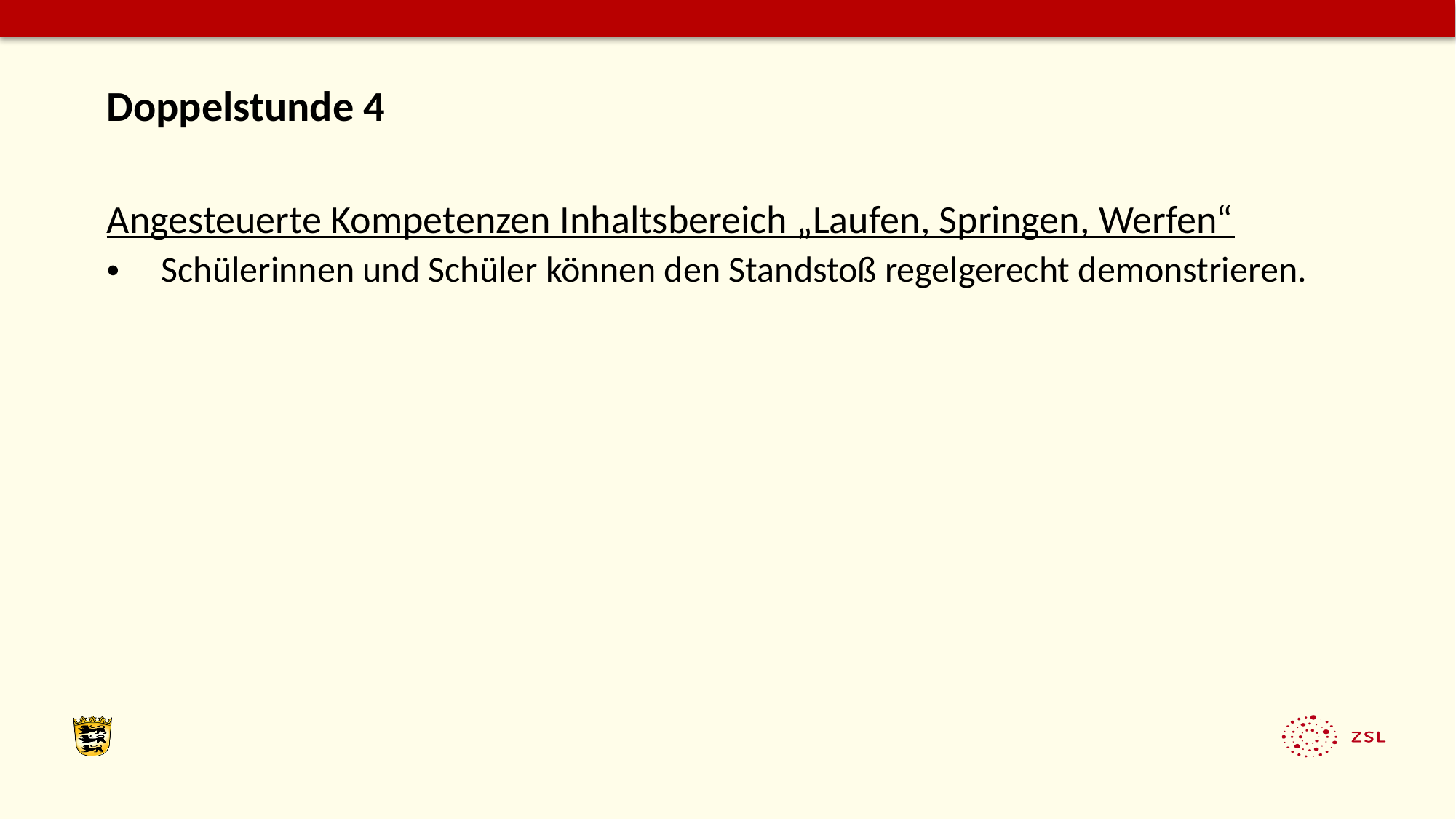

Doppelstunde 4
Angesteuerte Kompetenzen Inhaltsbereich „Laufen, Springen, Werfen“
Schülerinnen und Schüler können den Standstoß regelgerecht demonstrieren.